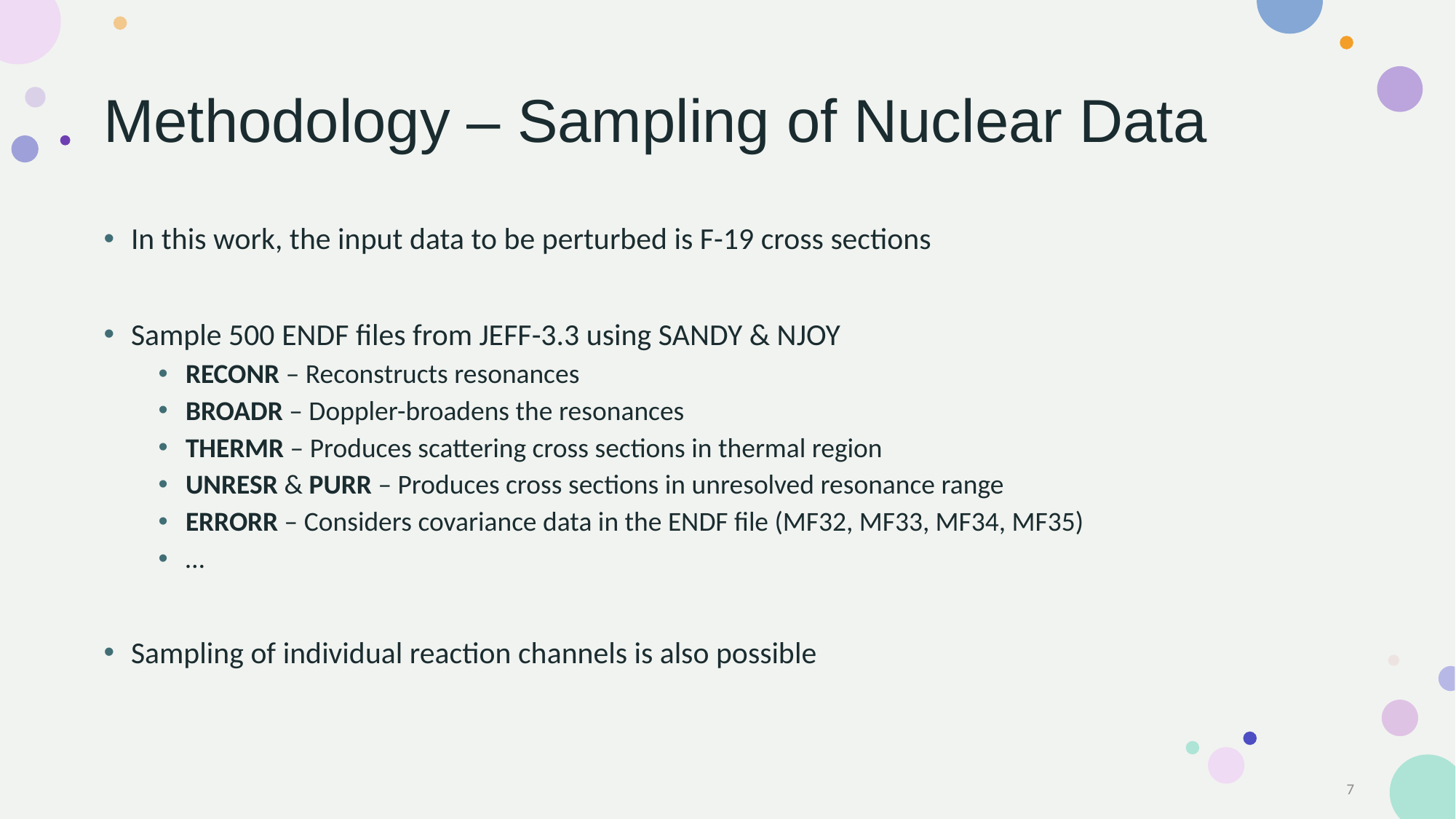

# Methodology – Sampling of Nuclear Data
In this work, the input data to be perturbed is F-19 cross sections

Sample 500 ENDF files from JEFF-3.3 using SANDY & NJOY
RECONR – Reconstructs resonances
BROADR – Doppler-broadens the resonances
THERMR – Produces scattering cross sections in thermal region
UNRESR & PURR – Produces cross sections in unresolved resonance range
ERRORR – Considers covariance data in the ENDF file (MF32, MF33, MF34, MF35)
…

Sampling of individual reaction channels is also possible

7